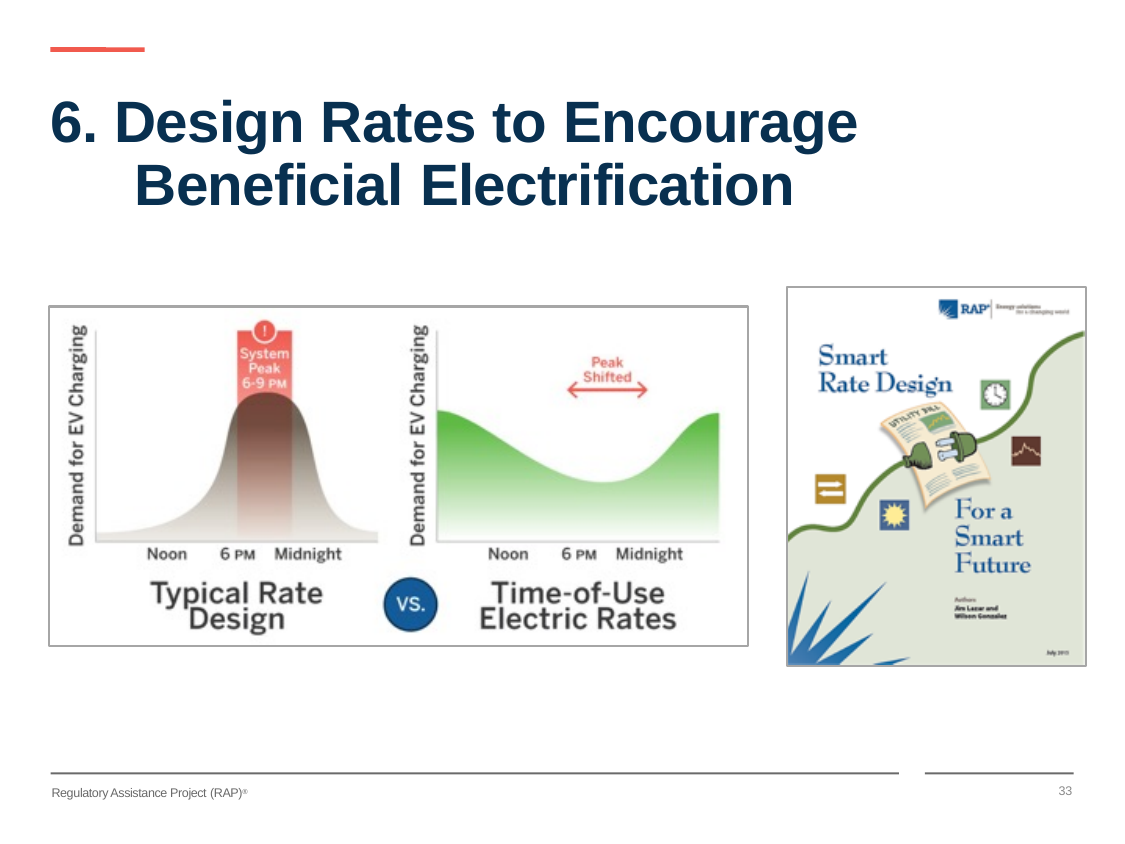

# 6. Design Rates to Encourage  Beneficial Electrification

33
Regulatory Assistance Project (RAP)®